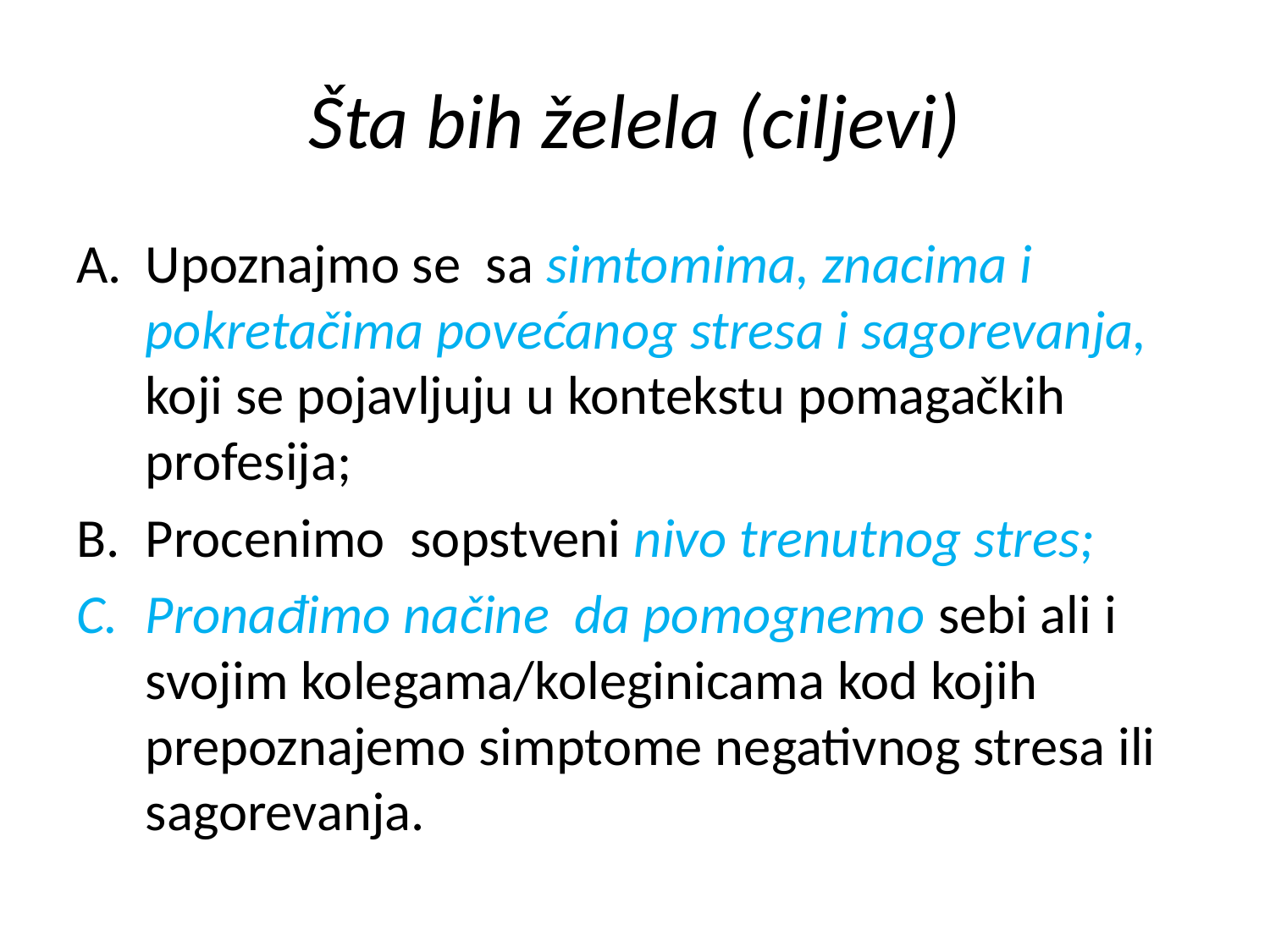

# Šta bih želela (ciljevi)
Upoznajmo se  sa simtomima, znacima i pokretačima povećanog stresa i sagorevanja, koji se pojavljuju u kontekstu pomagačkih profesija;
Procenimo  sopstveni nivo trenutnog stres;
Pronađimo načine  da pomognemo sebi ali i svojim kolegama/koleginicama kod kojih prepoznajemo simptome negativnog stresa ili sagorevanja.